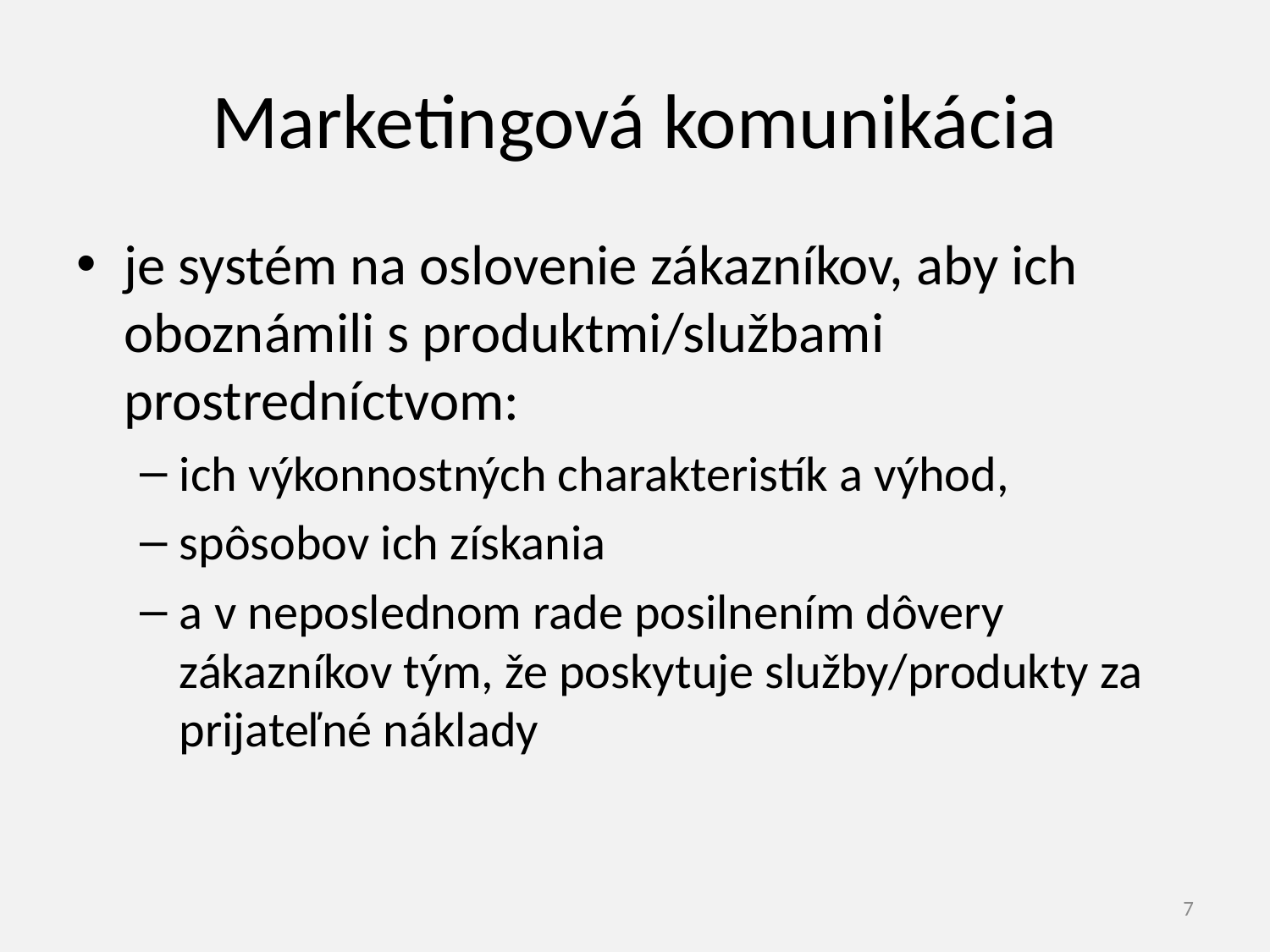

# Marketingová komunikácia
je systém na oslovenie zákazníkov, aby ich oboznámili s produktmi/službami prostredníctvom:
ich výkonnostných charakteristík a výhod,
spôsobov ich získania
a v neposlednom rade posilnením dôvery zákazníkov tým, že poskytuje služby/produkty za prijateľné náklady
7